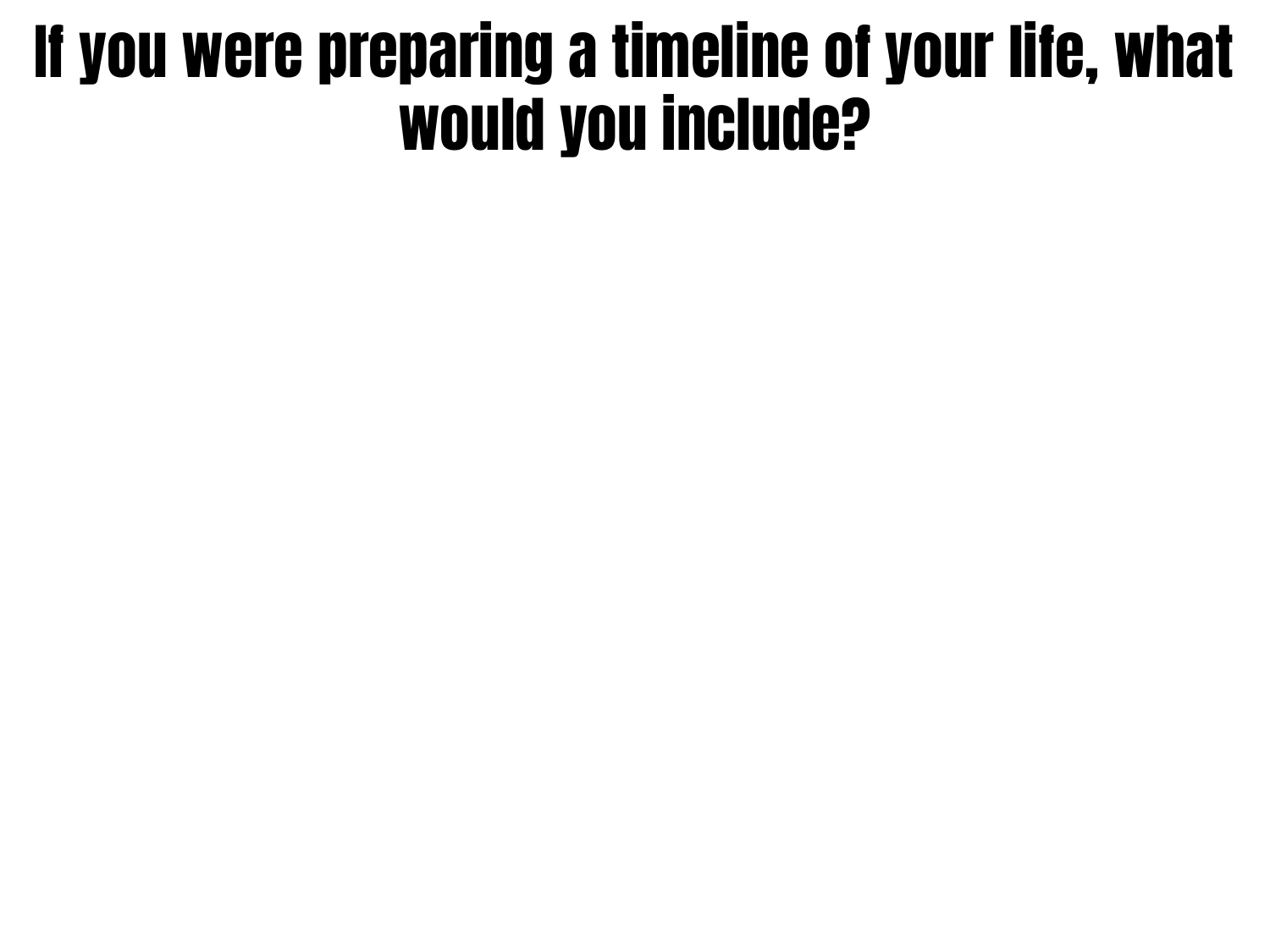

# If you were preparing a timeline of your life, what would you include?